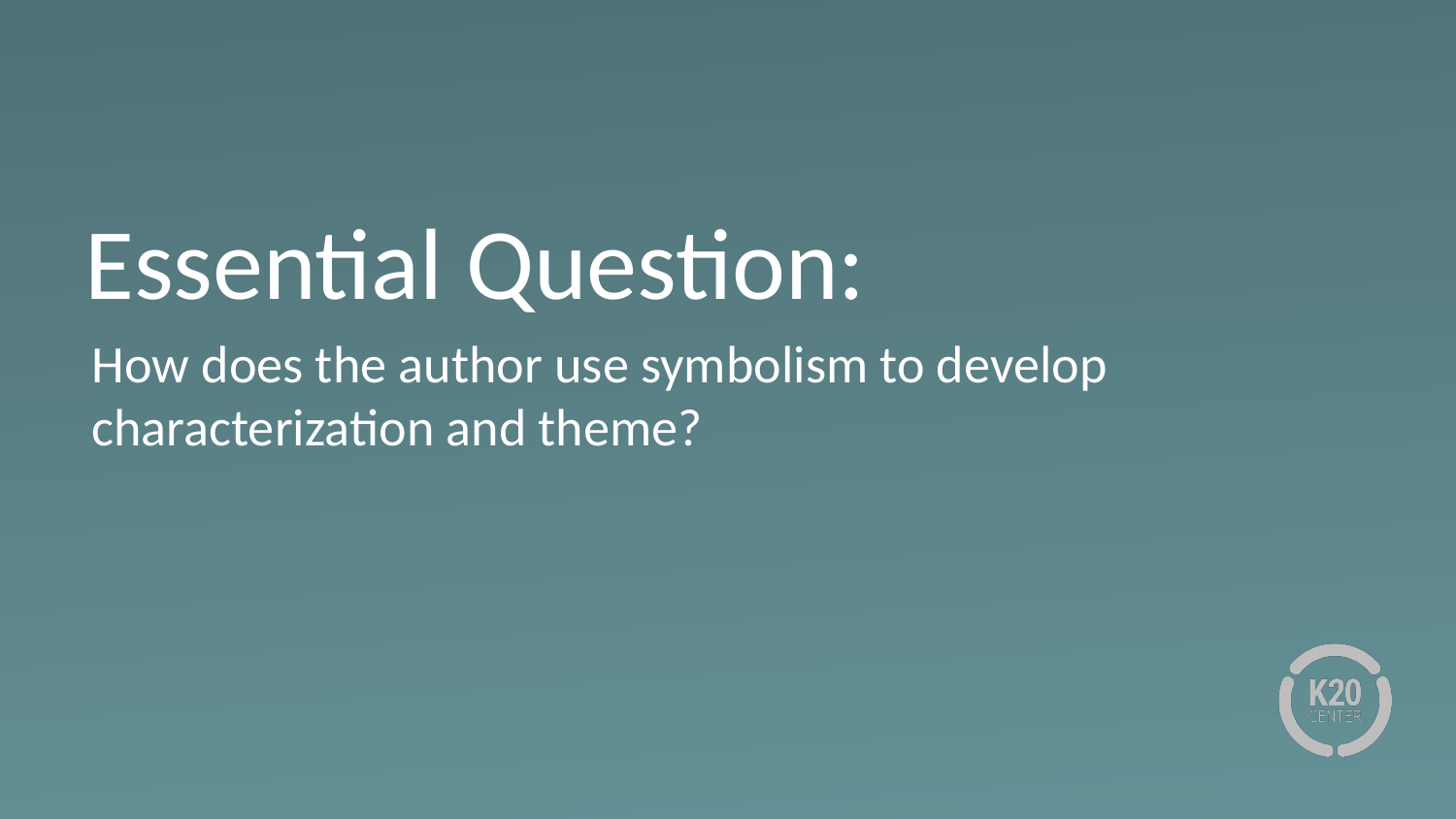

# Essential Question:
How does the author use symbolism to develop characterization and theme?